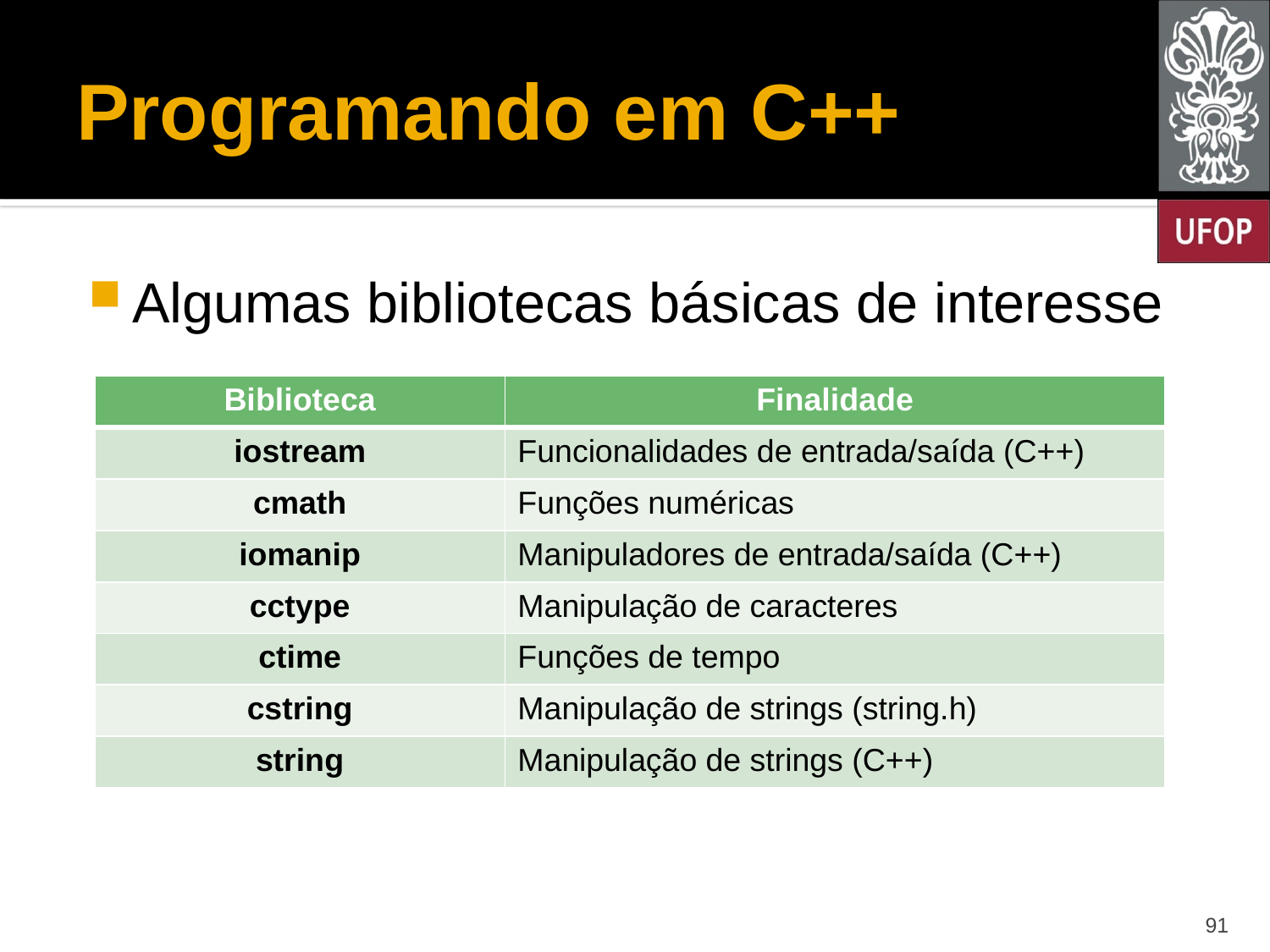

# Programando em C++
Algumas bibliotecas básicas de interesse

| Biblioteca | Finalidade |
| --- | --- |
| iostream | Funcionalidades de entrada/saída (C++) |
| cmath | Funções numéricas |
| iomanip | Manipuladores de entrada/saída (C++) |
| cctype | Manipulação de caracteres |
| ctime | Funções de tempo |
| cstring | Manipulação de strings (string.h) |
| string | Manipulação de strings (C++) |
91